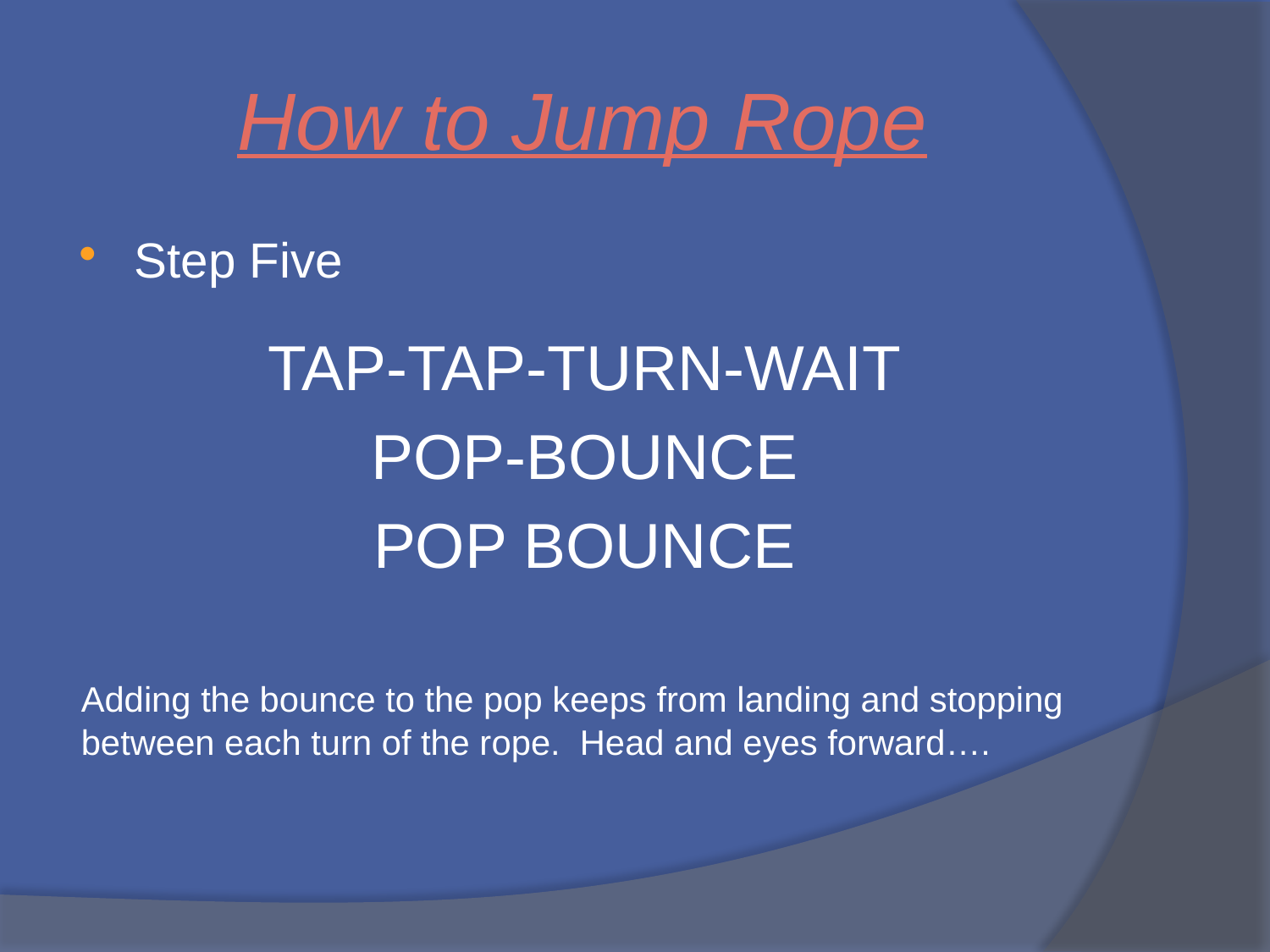

# How to Jump Rope
Step Five

TAP-TAP-TURN-WAIT
POP-BOUNCE
POP BOUNCE

Adding the bounce to the pop keeps from landing and stopping between each turn of the rope.  Head and eyes forward….